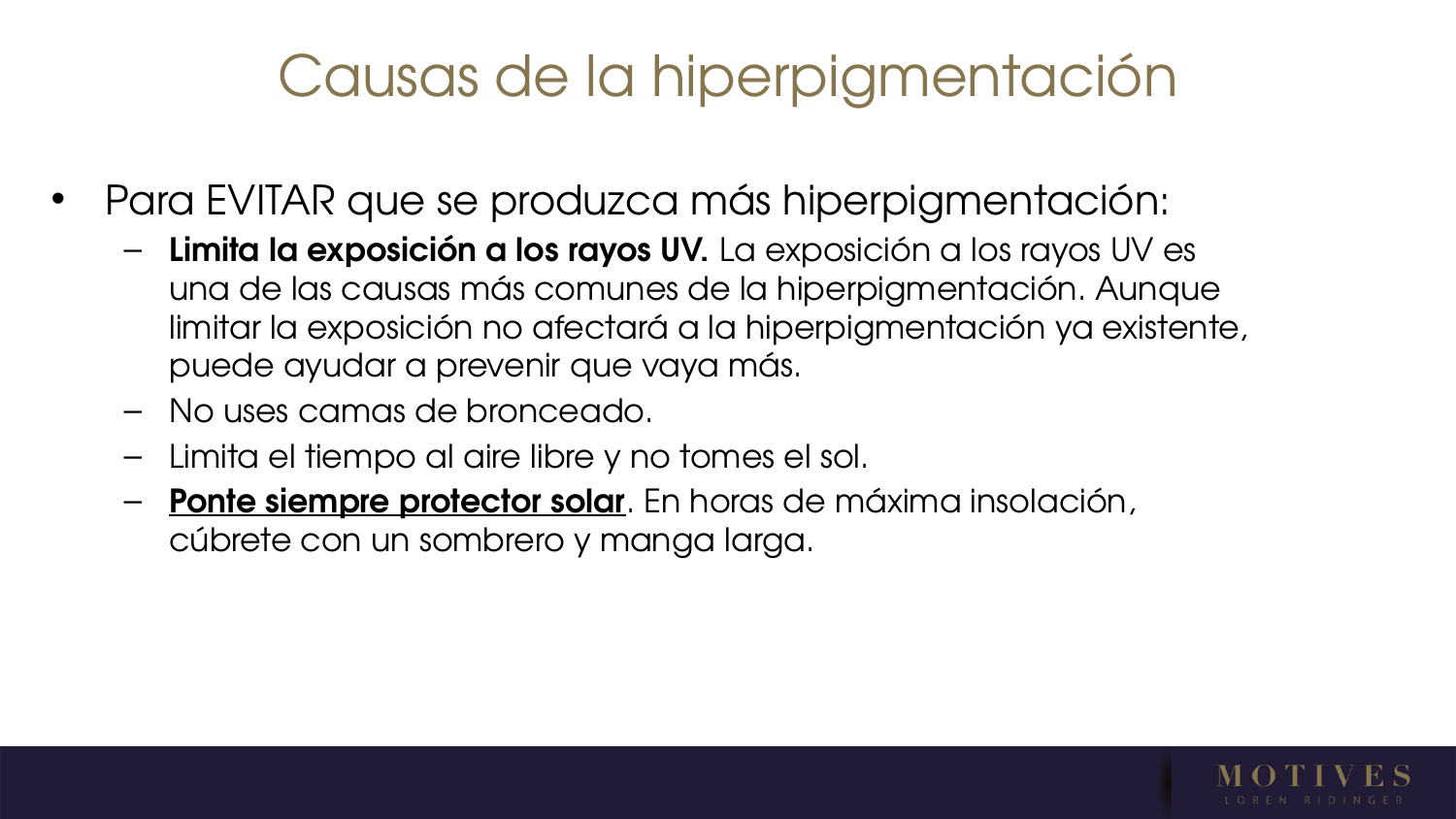

Causas de la hiperpigmentación
Para EVITAR que se produzca más hiperpigmentación:
Limita la exposición a los rayos UV. La exposición a los rayos UV es una de las causas más comunes de la hiperpigmentación. Aunque limitar la exposición no afectará a la hiperpigmentación ya existente, puede ayudar a prevenir que vaya más.
No uses camas de bronceado.
Limita el tiempo al aire libre y no tomes el sol.
Ponte siempre protector solar. En horas de máxima insolación, cúbrete con un sombrero y manga larga.